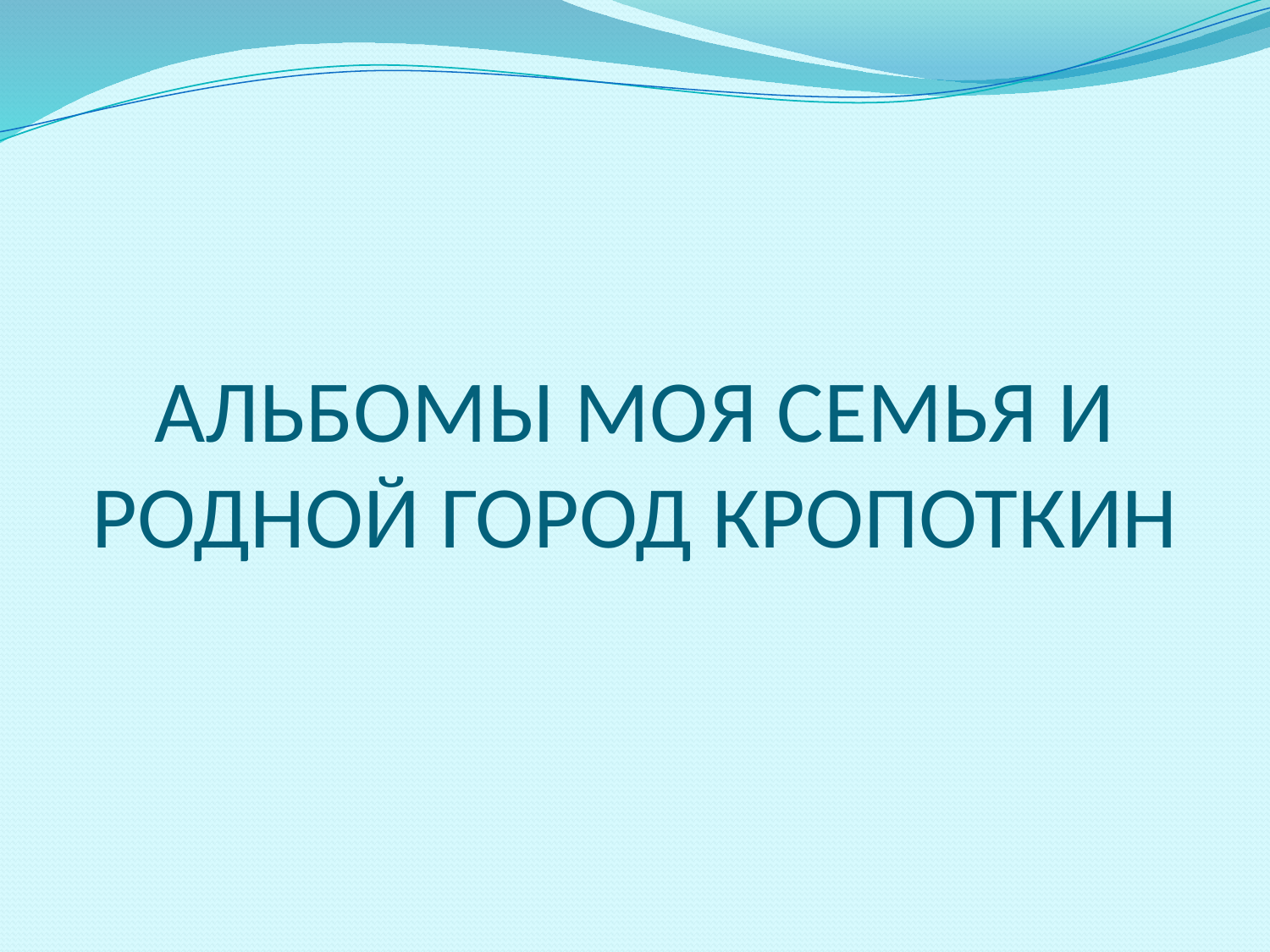

# АЛЬБОМЫ МОЯ СЕМЬЯ И РОДНОЙ ГОРОД КРОПОТКИН